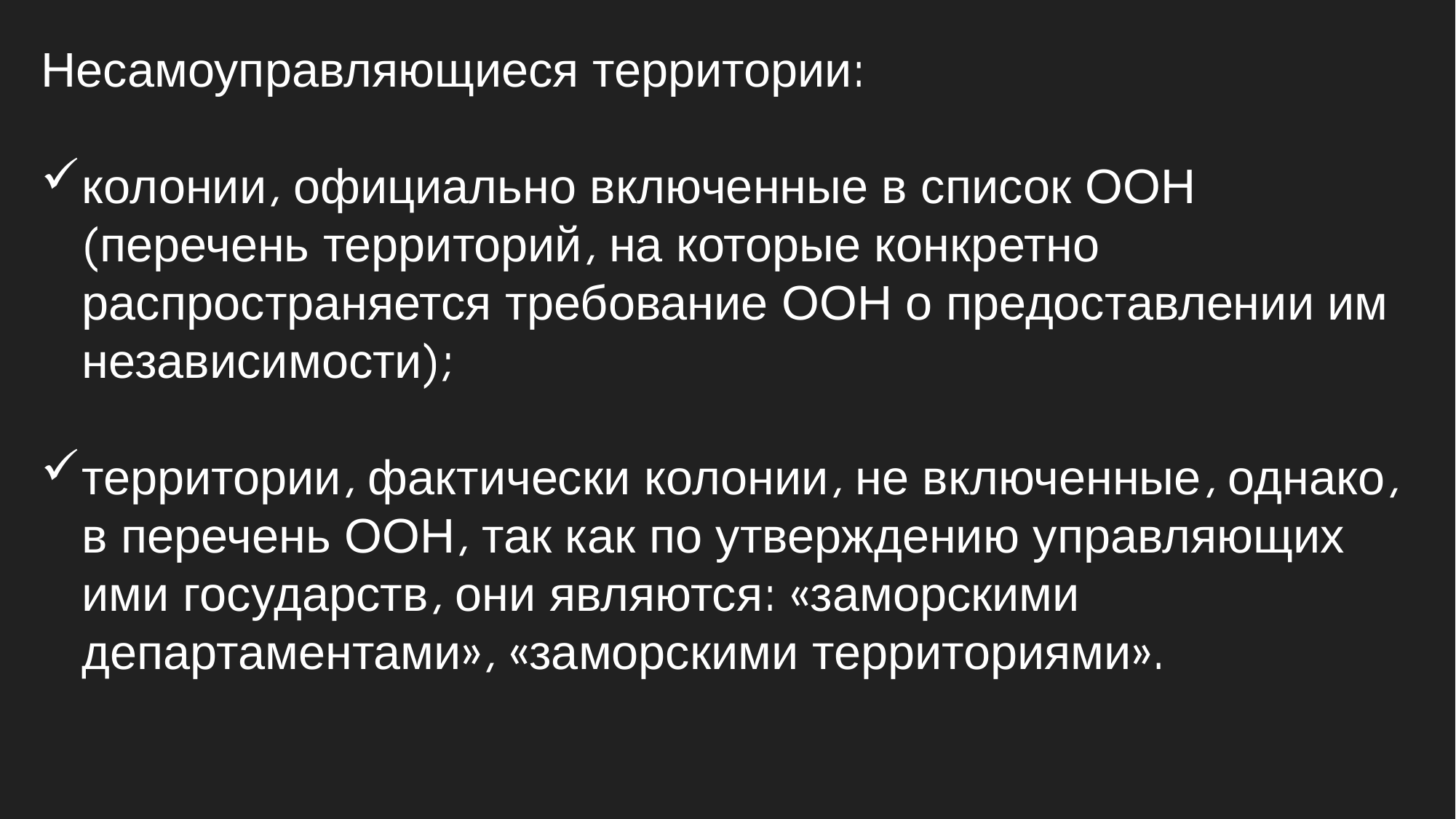

Несамоуправляющиеся территории:

колонии, официально включенные в список ООН (перечень территорий, на которые конкретно распространяется требование ООН о предоставлении им независимости);

территории, фактически колонии, не включенные, однако, в перечень ООН, так как по утверждению управляющих ими государств, они являются: «заморскими департаментами», «заморскими территориями».